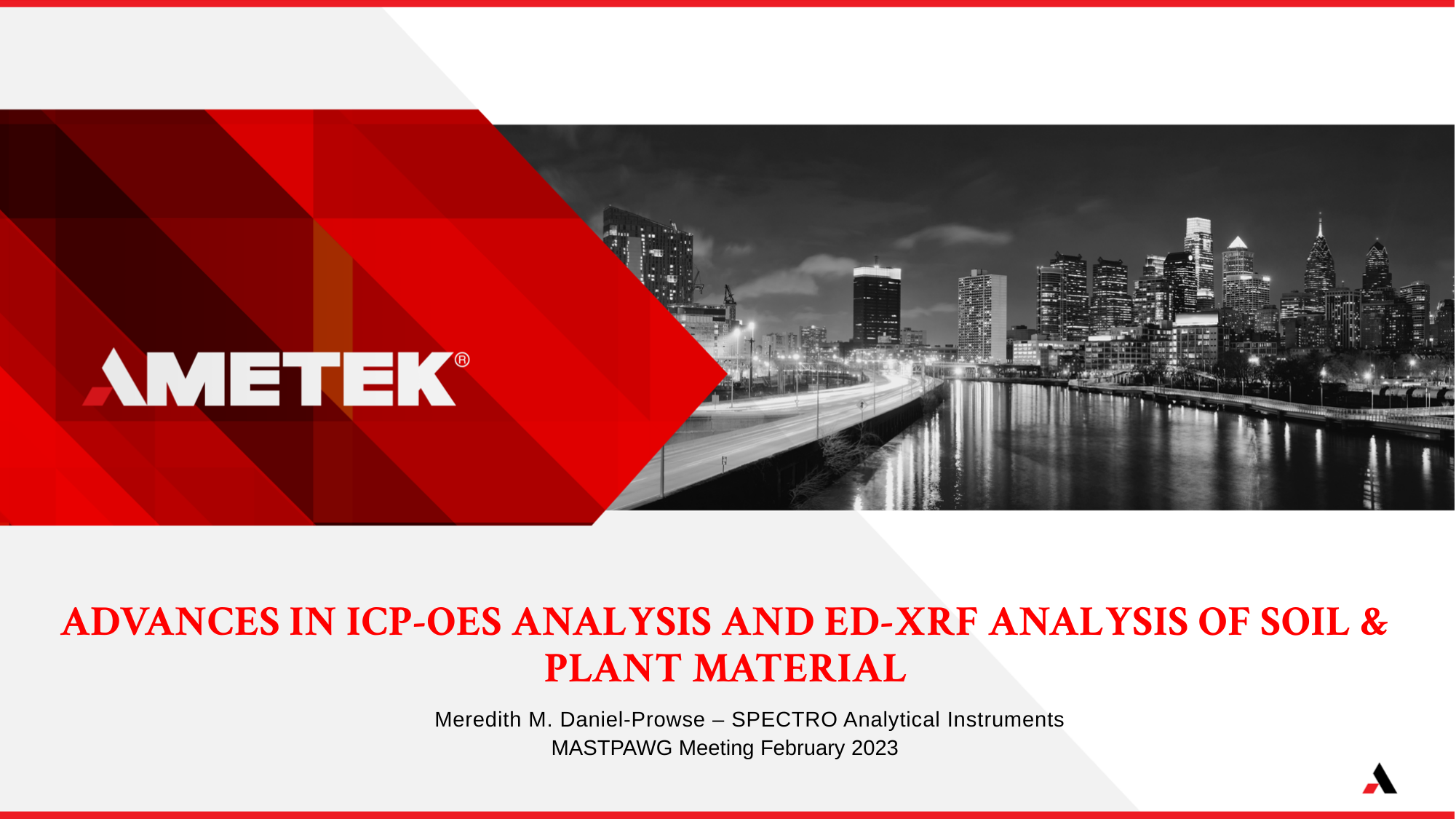

# Advances in ICP-OES analysis and ED-XRF analysis of Soil & Plant Material
Meredith M. Daniel-Prowse – SPECTRO Analytical Instruments
MASTPAWG Meeting February 2023